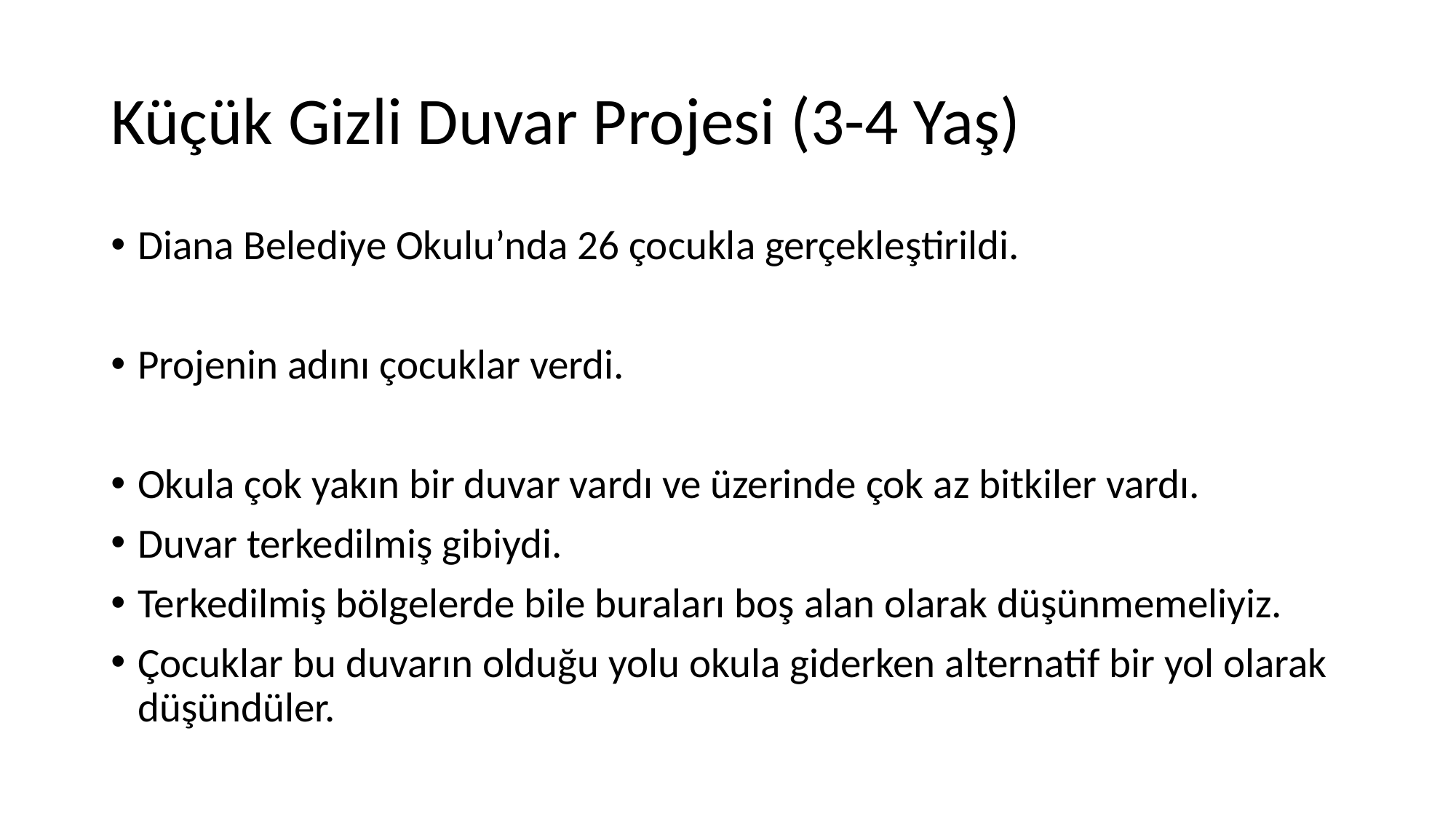

# Küçük Gizli Duvar Projesi (3-4 Yaş)
Diana Belediye Okulu’nda 26 çocukla gerçekleştirildi.

Projenin adını çocuklar verdi.

Okula çok yakın bir duvar vardı ve üzerinde çok az bitkiler vardı.
Duvar terkedilmiş gibiydi.
Terkedilmiş bölgelerde bile buraları boş alan olarak düşünmemeliyiz.
Çocuklar bu duvarın olduğu yolu okula giderken alternatif bir yol olarak düşündüler.